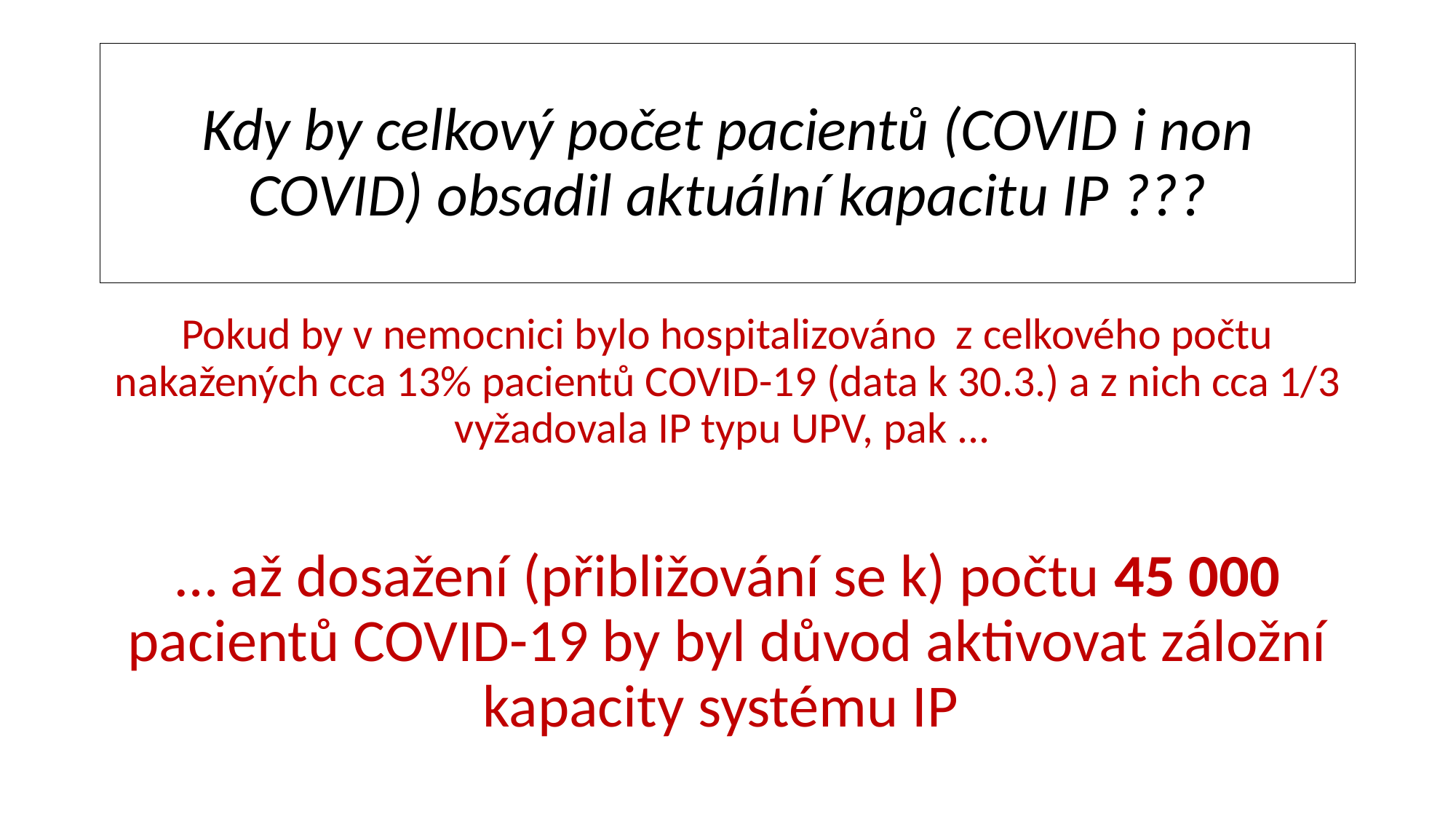

# Kdy by celkový počet pacientů (COVID i non COVID) obsadil aktuální kapacitu IP ???
Pokud by v nemocnici bylo hospitalizováno  z celkového počtu nakažených cca 13% pacientů COVID-19 (data k 30.3.) a z nich cca 1/3 vyžadovala IP typu UPV, pak ...

… až dosažení (přibližování se k) počtu 45 000 pacientů COVID-19 by byl důvod aktivovat záložní kapacity systému IP